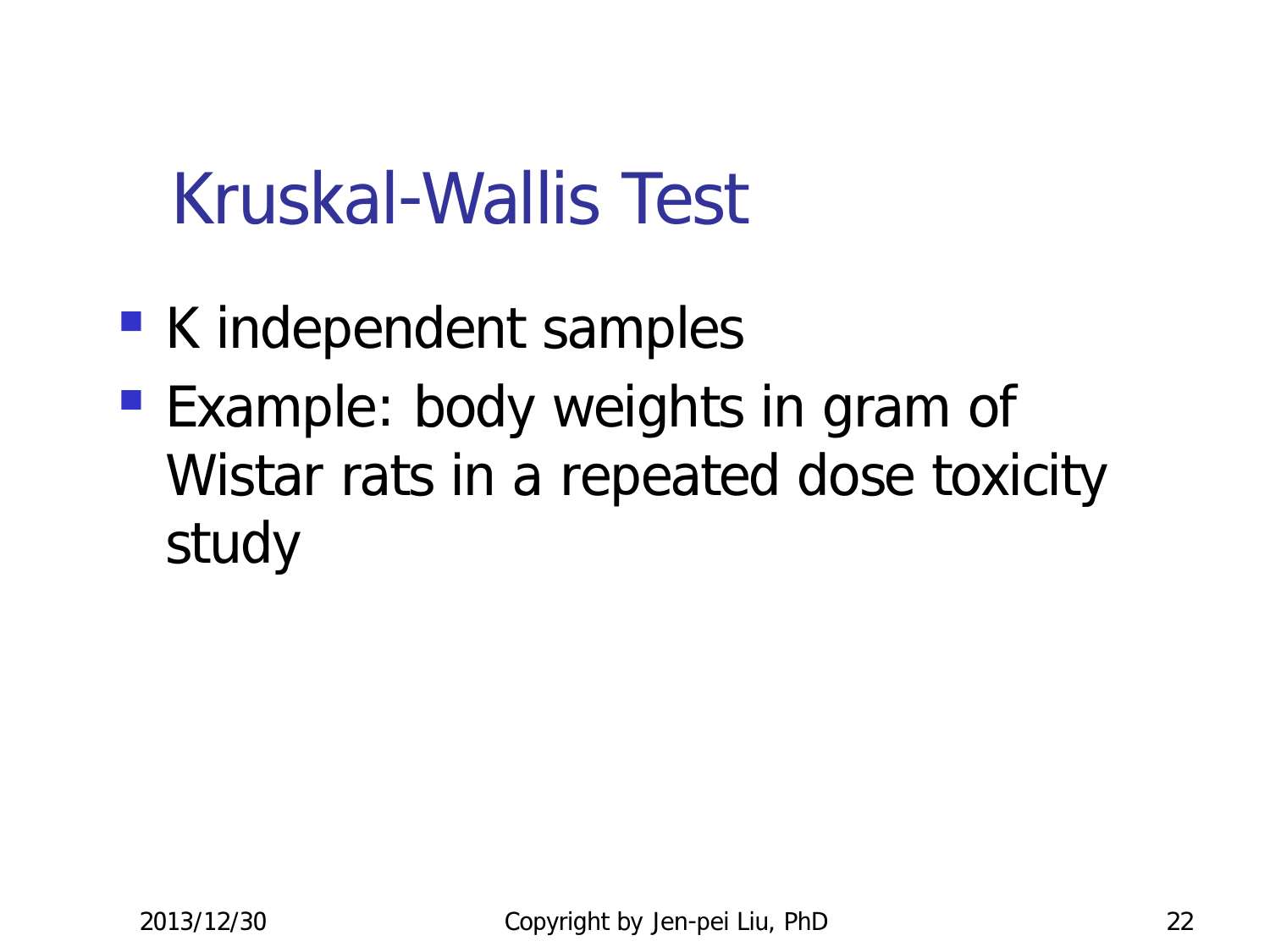

# Kruskal-Wallis Test
K independent samples
Example: body weights in gram of Wistar rats in a repeated dose toxicity study

2013/12/30
Copyright by Jen-pei Liu, PhD
22